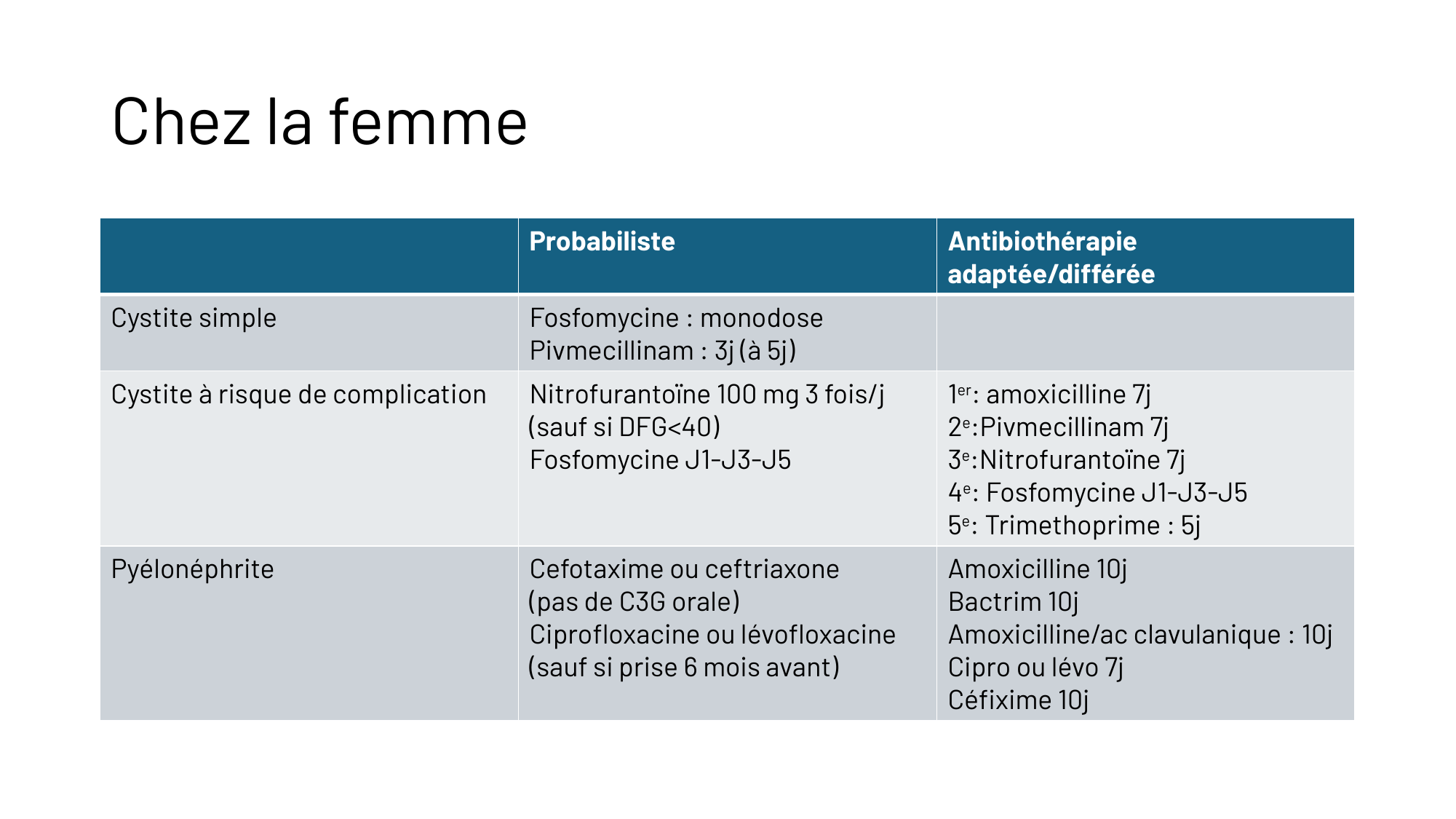

# Chez la femme
|  | Probabiliste | Antibiothérapie adaptée/différée |
| --- | --- | --- |
| Cystite simple | Fosfomycine : monodose Pivmecillinam : 3j (à 5j) |  |
| Cystite à risque de complication | Nitrofurantoïne 100 mg 3 fois/j (sauf si DFG<40) Fosfomycine J1-J3-J5 | 1er: amoxicilline 7j 2e:Pivmecillinam 7j 3e:Nitrofurantoïne 7j 4e: Fosfomycine J1-J3-J5 5e: Trimethoprime : 5j |
| Pyélonéphrite | Cefotaxime ou ceftriaxone (pas de C3G orale) Ciprofloxacine ou lévofloxacine (sauf si prise 6 mois avant) | Amoxicilline 10j Bactrim 10j Amoxicilline/ac clavulanique : 10j Cipro ou lévo 7j Céfixime 10j |